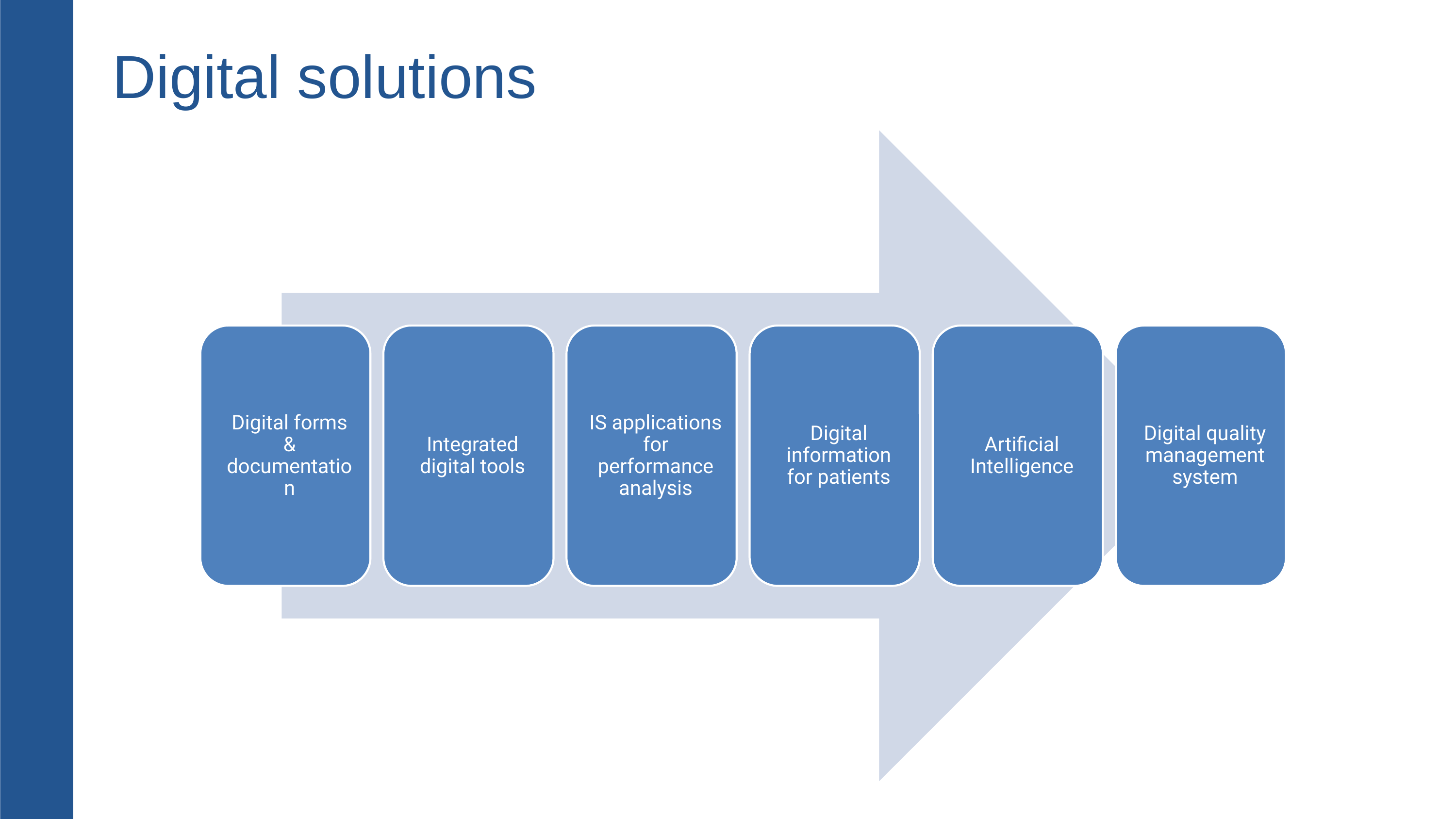

Digital solutions
Digital forms & documentation
Integrated digital tools
IS applications for performance analysis
Digital information for patients
Artificial Intelligence
Digital quality management system